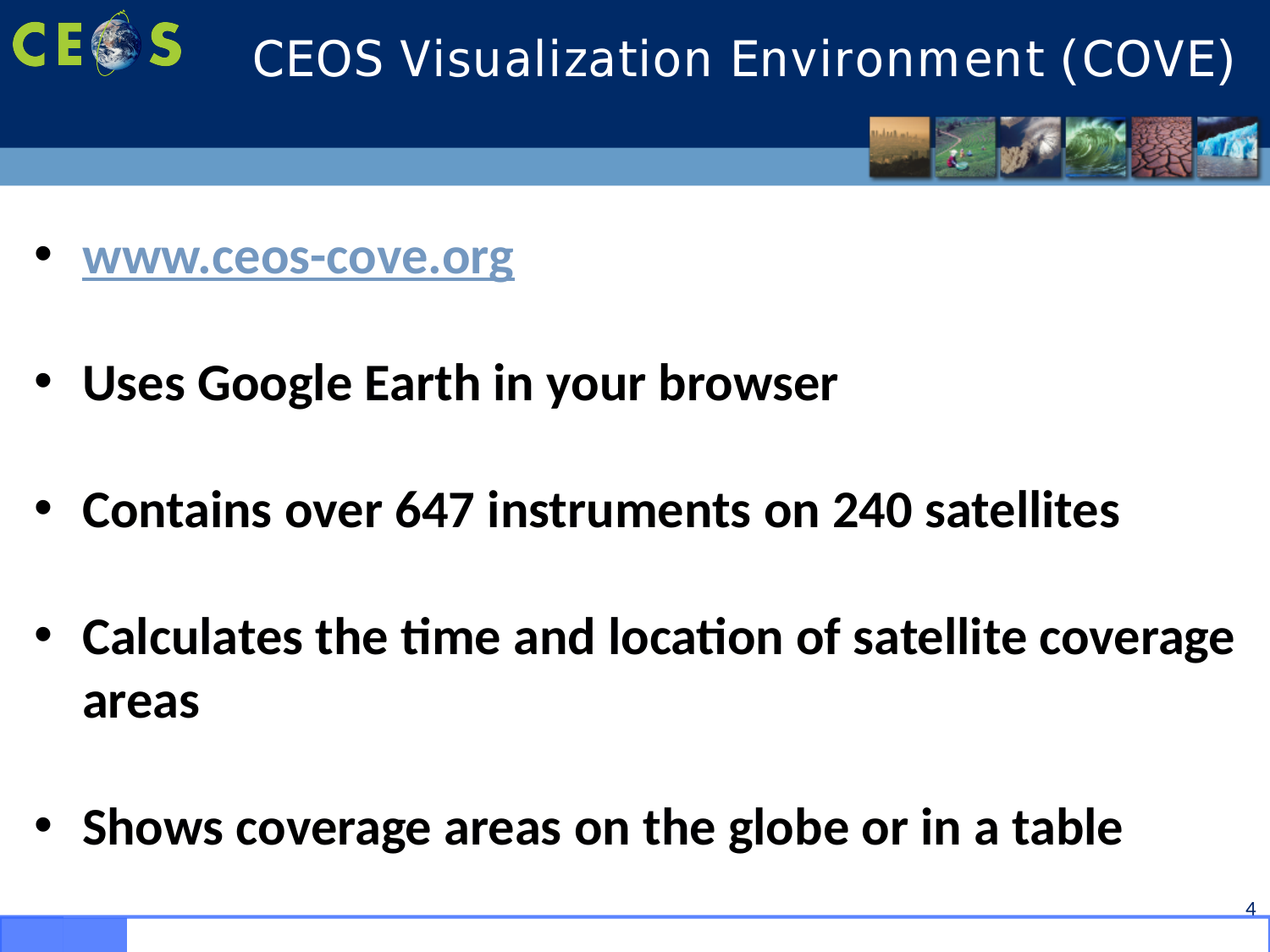

# CEOS Visualization Environment (COVE)
www.ceos-cove.org

Uses Google Earth in your browser

Contains over 647 instruments on 240 satellites

Calculates the time and location of satellite coverage areas

Shows coverage areas on the globe or in a table
4